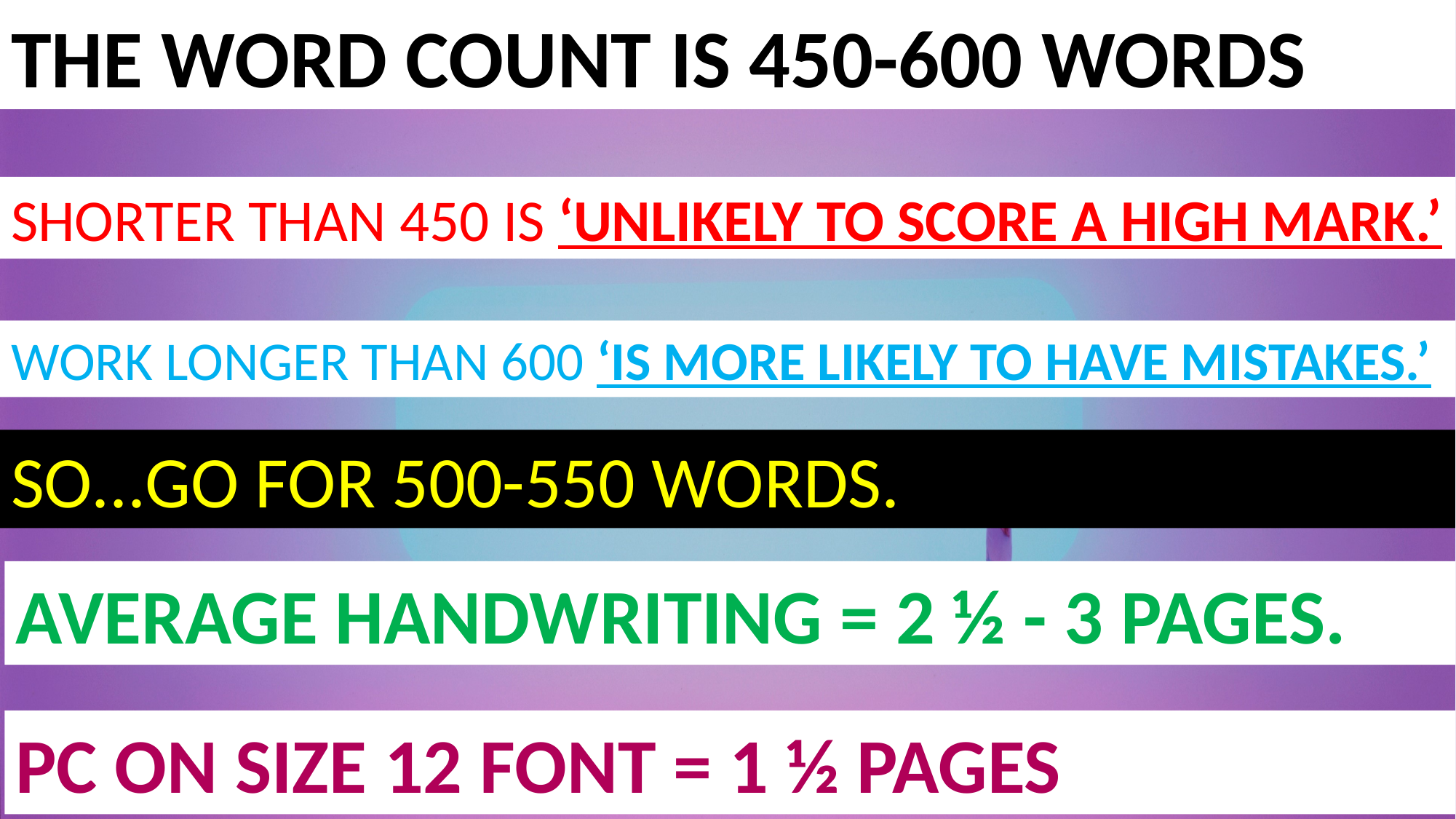

THE WORD COUNT IS 450-600 WORDS
#
SHORTER THAN 450 IS ‘UNLIKELY TO SCORE A HIGH MARK.’
WORK LONGER THAN 600 ‘IS MORE LIKELY TO HAVE MISTAKES.’
SO...GO FOR 500-550 WORDS.
AVERAGE HANDWRITING = 2 ½ - 3 PAGES.
PC ON SIZE 12 FONT = 1 ½ PAGES